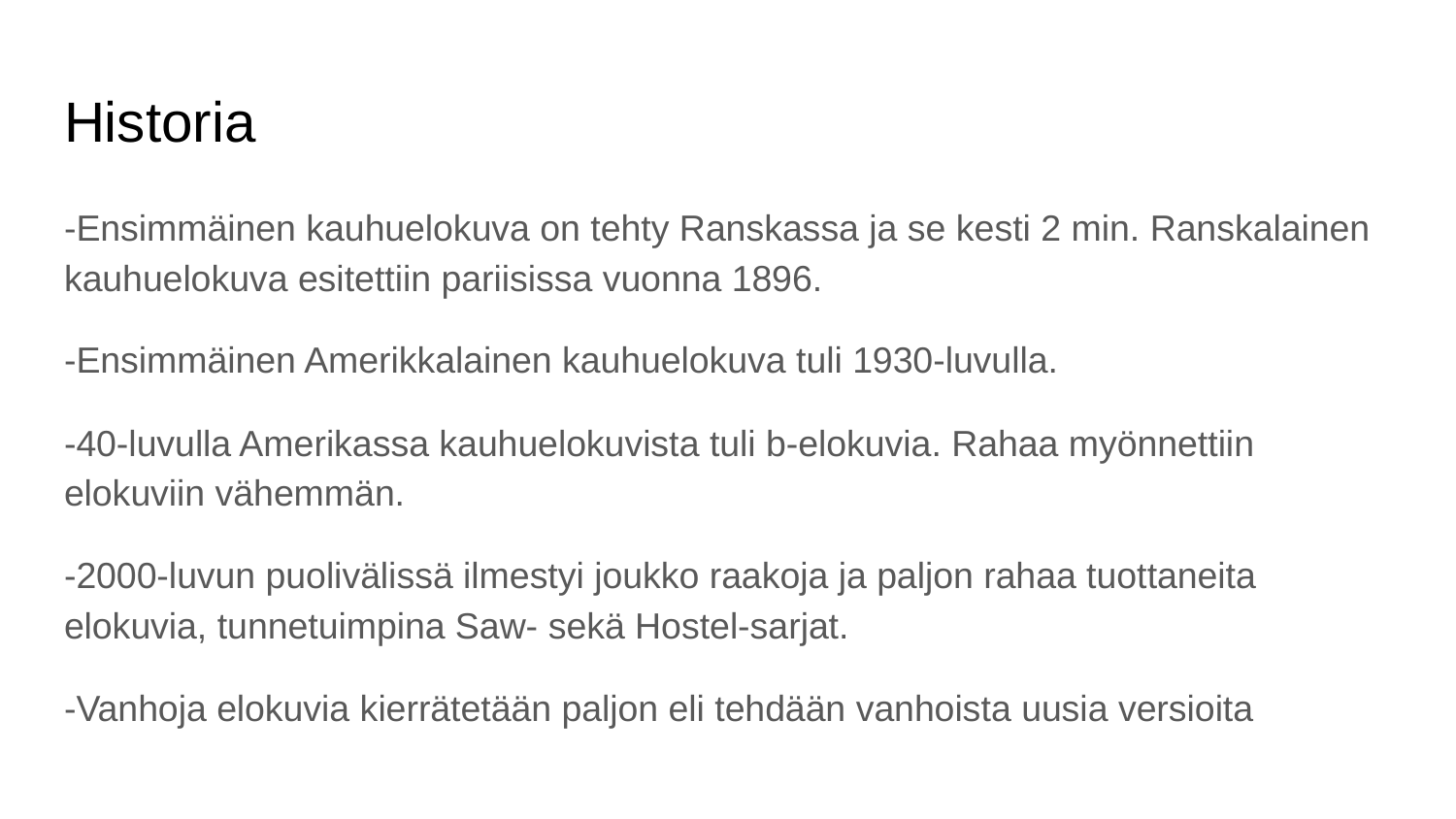

# Historia
-Ensimmäinen kauhuelokuva on tehty Ranskassa ja se kesti 2 min. Ranskalainen kauhuelokuva esitettiin pariisissa vuonna 1896.
-Ensimmäinen Amerikkalainen kauhuelokuva tuli 1930-luvulla.
-40-luvulla Amerikassa kauhuelokuvista tuli b-elokuvia. Rahaa myönnettiin elokuviin vähemmän.
-2000-luvun puolivälissä ilmestyi joukko raakoja ja paljon rahaa tuottaneita elokuvia, tunnetuimpina Saw- sekä Hostel-sarjat.
-Vanhoja elokuvia kierrätetään paljon eli tehdään vanhoista uusia versioita